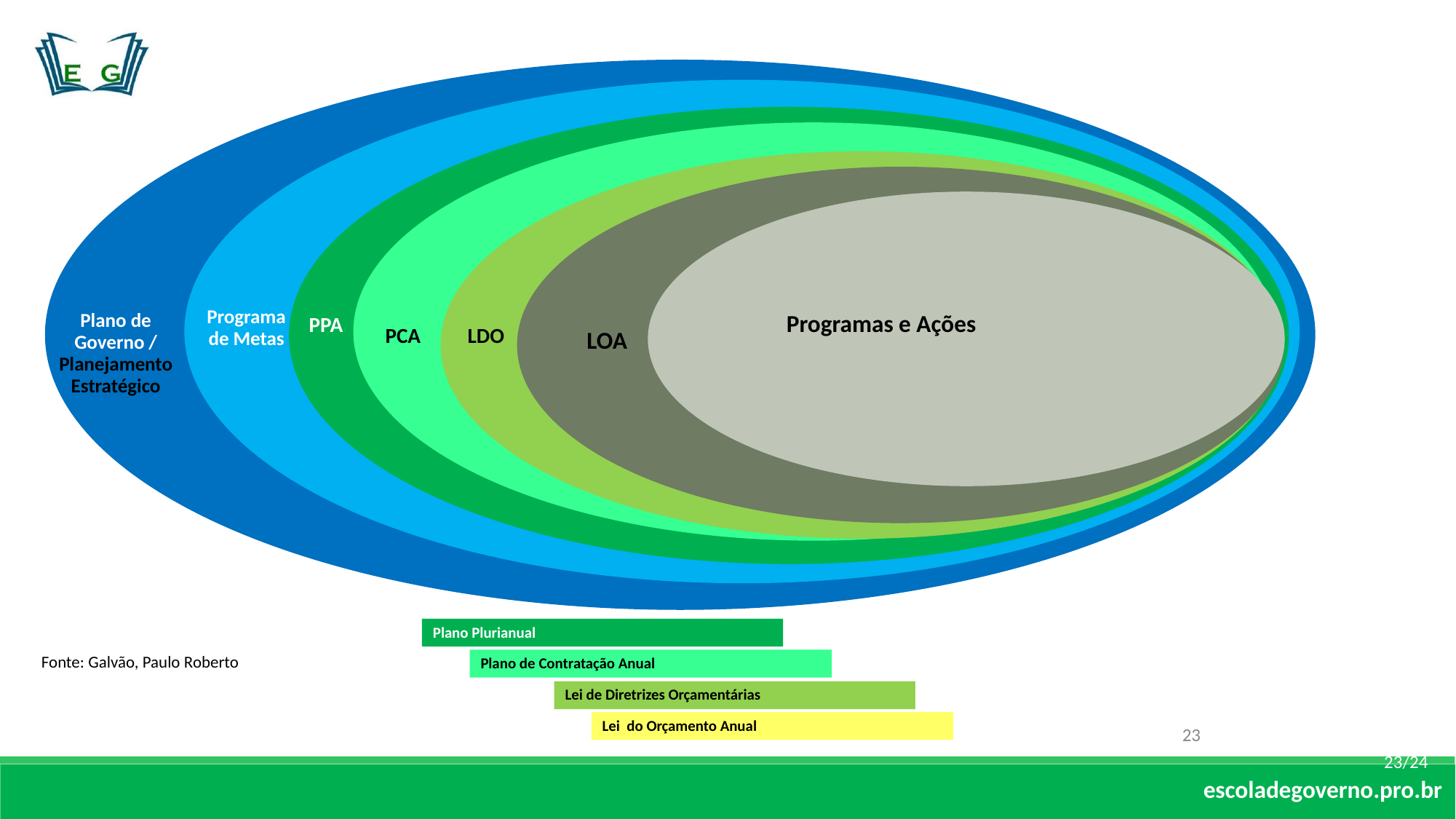

Plano de Governo / Planejamento Estratégico

Programa de Metas

PPA

PCA

LDO

LOA

Programas e Ações
Plano Plurianual
Fonte: Galvão, Paulo Roberto
Plano de Contratação Anual
Lei de Diretrizes Orçamentárias
Lei  do Orçamento Anual
23
23/24